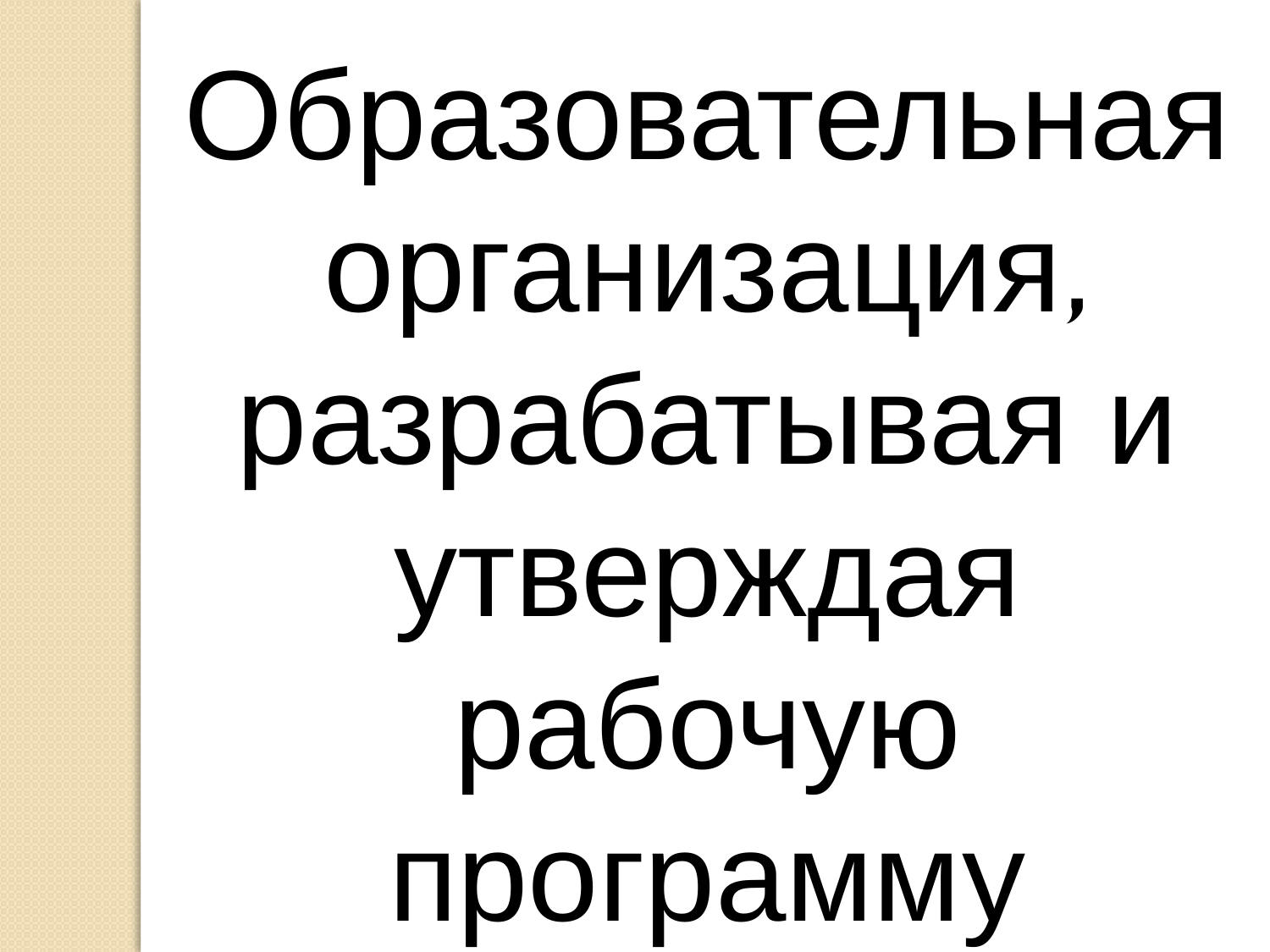

Образовательная организация, разрабатывая и утверждая рабочую программу